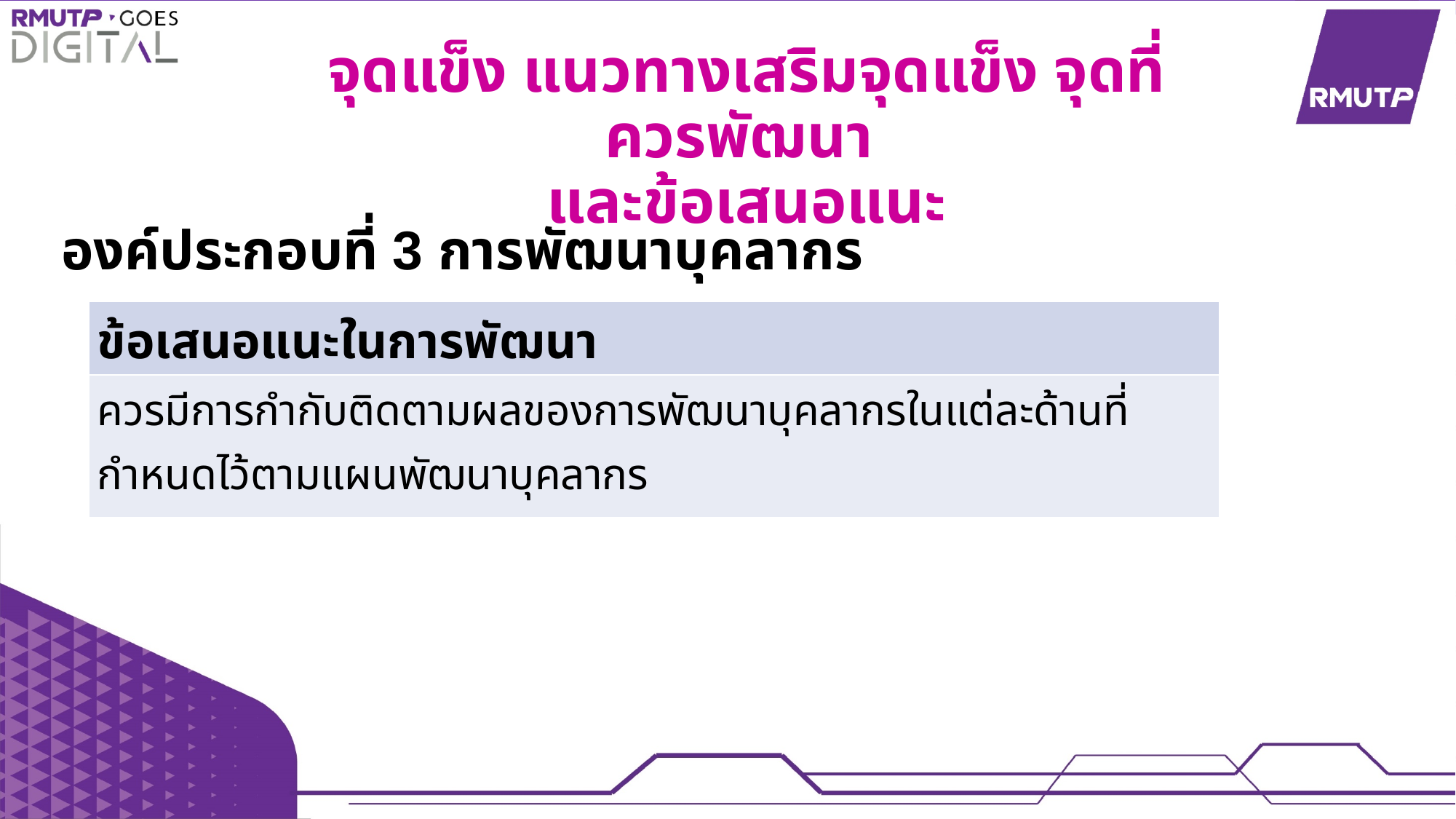

จุดแข็ง แนวทางเสริมจุดแข็ง จุดที่ควรพัฒนา
และข้อเสนอแนะ
องค์ประกอบที่ 3 การพัฒนาบุคลากร
| ข้อเสนอแนะในการพัฒนา |
| --- |
| ควรมีการกำกับติดตามผลของการพัฒนาบุคลากรในแต่ละด้านที่กำหนดไว้ตามแผนพัฒนาบุคลากร |